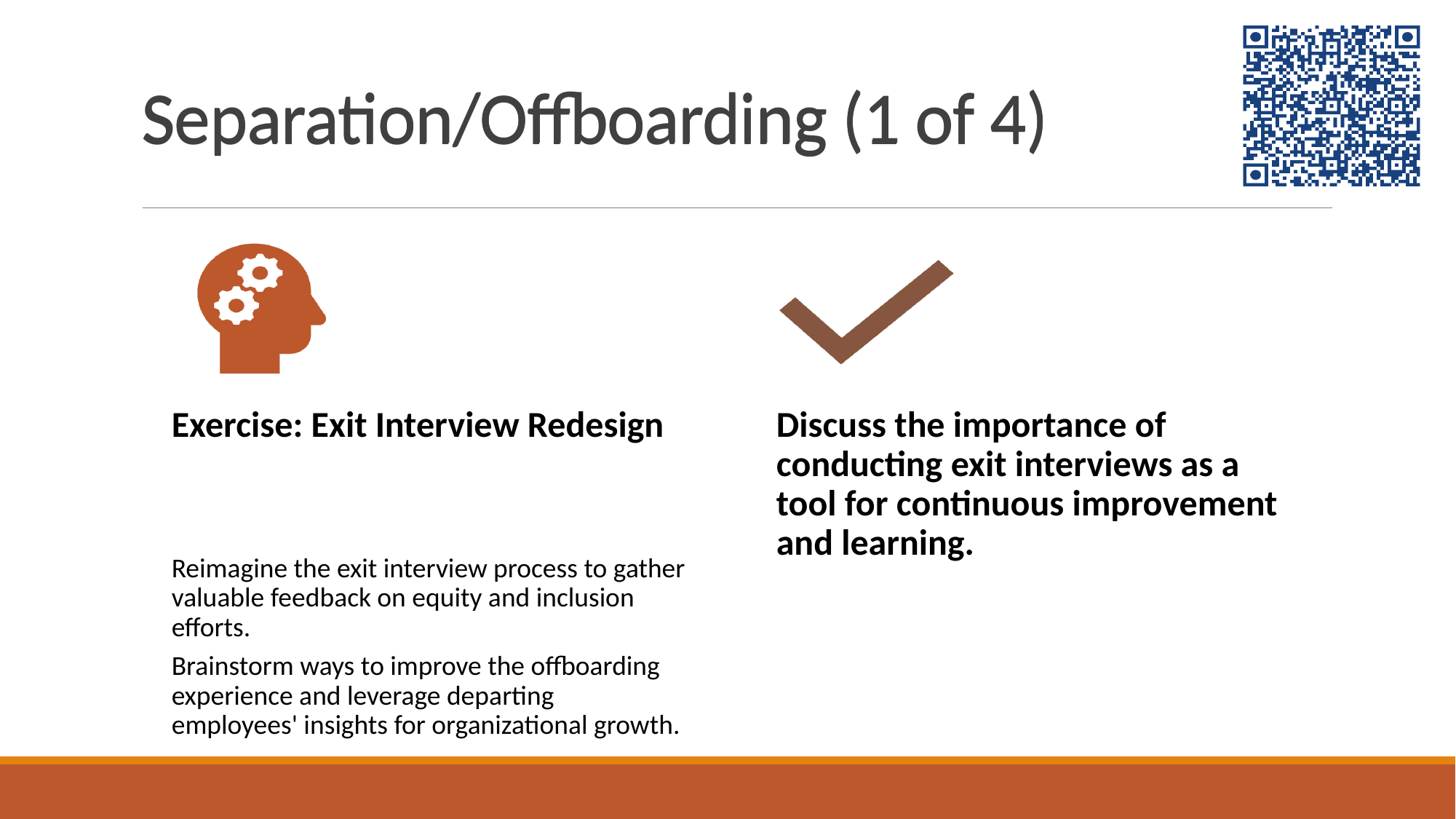

# Separation/Offboarding (1 of 4)
Separation/Offboarding (1 of 4)
Exercise: Exit Interview Redesign
Reimagine the exit interview process to gather valuable feedback on equity and inclusion efforts.
Brainstorm ways to improve the offboarding experience and leverage departing employees' insights for organizational growth.
Discuss the importance of conducting exit interviews as a tool for continuous improvement and learning.